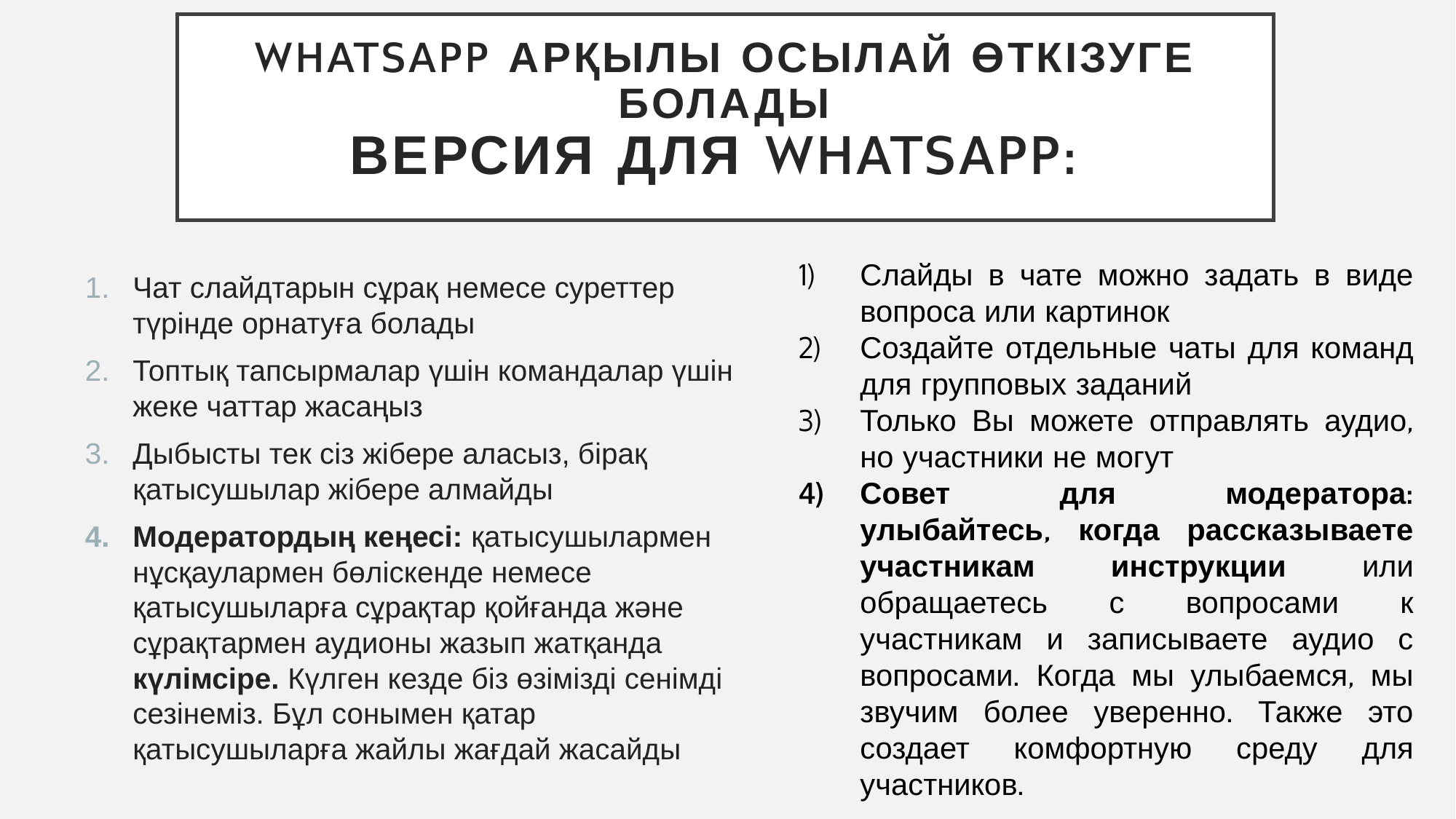

# Whatsapp арқылы осылай өткізуге болады Версия для Whatsapp:
Слайды в чате можно задать в виде вопроса или картинок
Создайте отдельные чаты для команд для групповых заданий
Только Вы можете отправлять аудио, но участники не могут
Совет для модератора: улыбайтесь, когда рассказываете участникам инструкции или обращаетесь с вопросами к участникам и записываете аудио с вопросами. Когда мы улыбаемся, мы звучим более уверенно. Также это создает комфортную среду для участников.
Чат слайдтарын сұрақ немесе суреттер түрінде орнатуға болады
Топтық тапсырмалар үшін командалар үшін жеке чаттар жасаңыз
Дыбысты тек сіз жібере аласыз, бірақ қатысушылар жібере алмайды
Модератордың кеңесі: қатысушылармен нұсқаулармен бөліскенде немесе қатысушыларға сұрақтар қойғанда және сұрақтармен аудионы жазып жатқанда күлімсіре. Күлген кезде біз өзімізді сенімді сезінеміз. Бұл сонымен қатар қатысушыларға жайлы жағдай жасайды